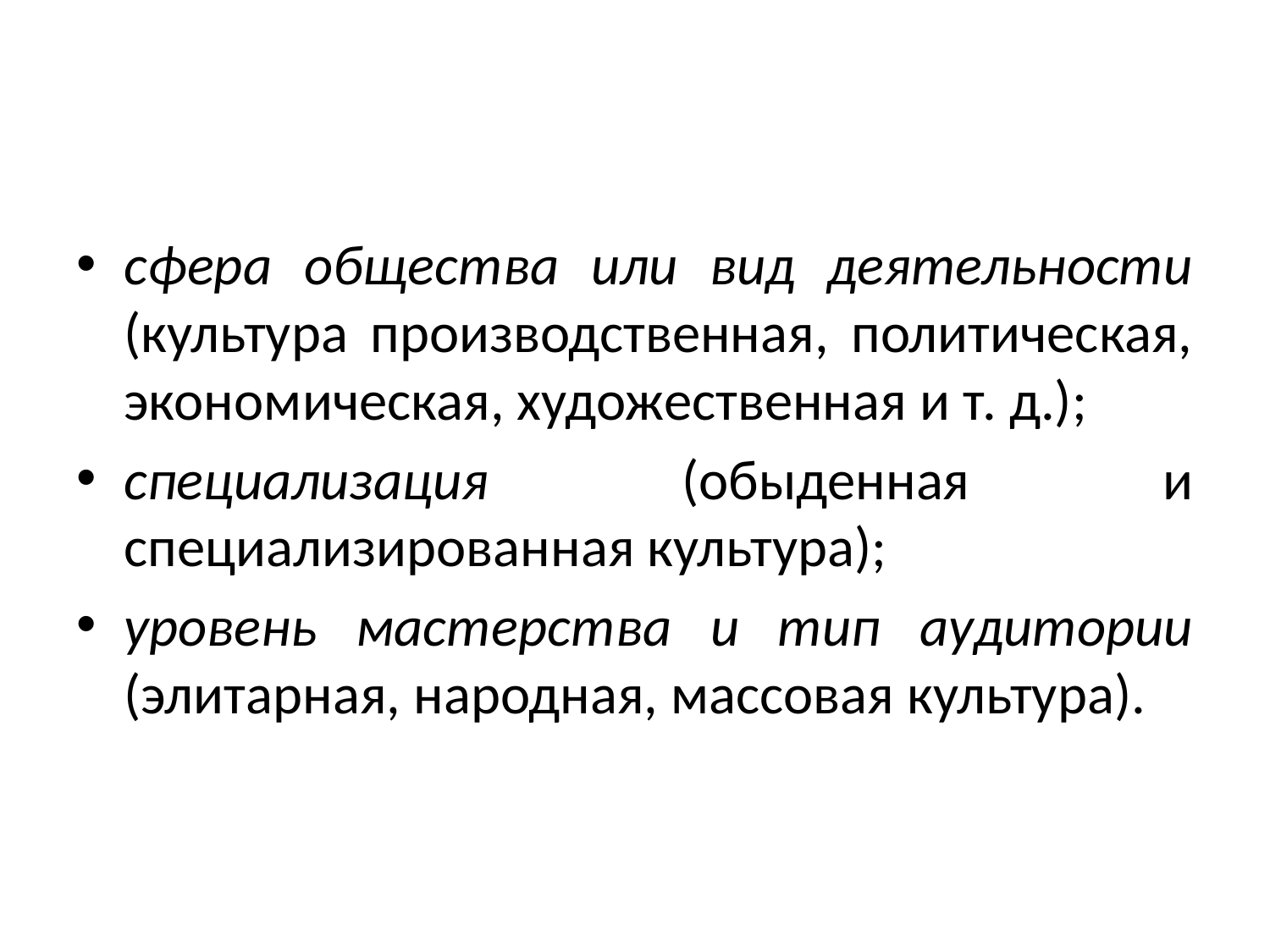

#
сфера общества или вид деятельности (культура производственная, политическая, экономическая, художественная и т. д.);
специализация (обыденная и специализированная культура);
уровень мастерства и тип аудитории (элитарная, народная, массовая культура).